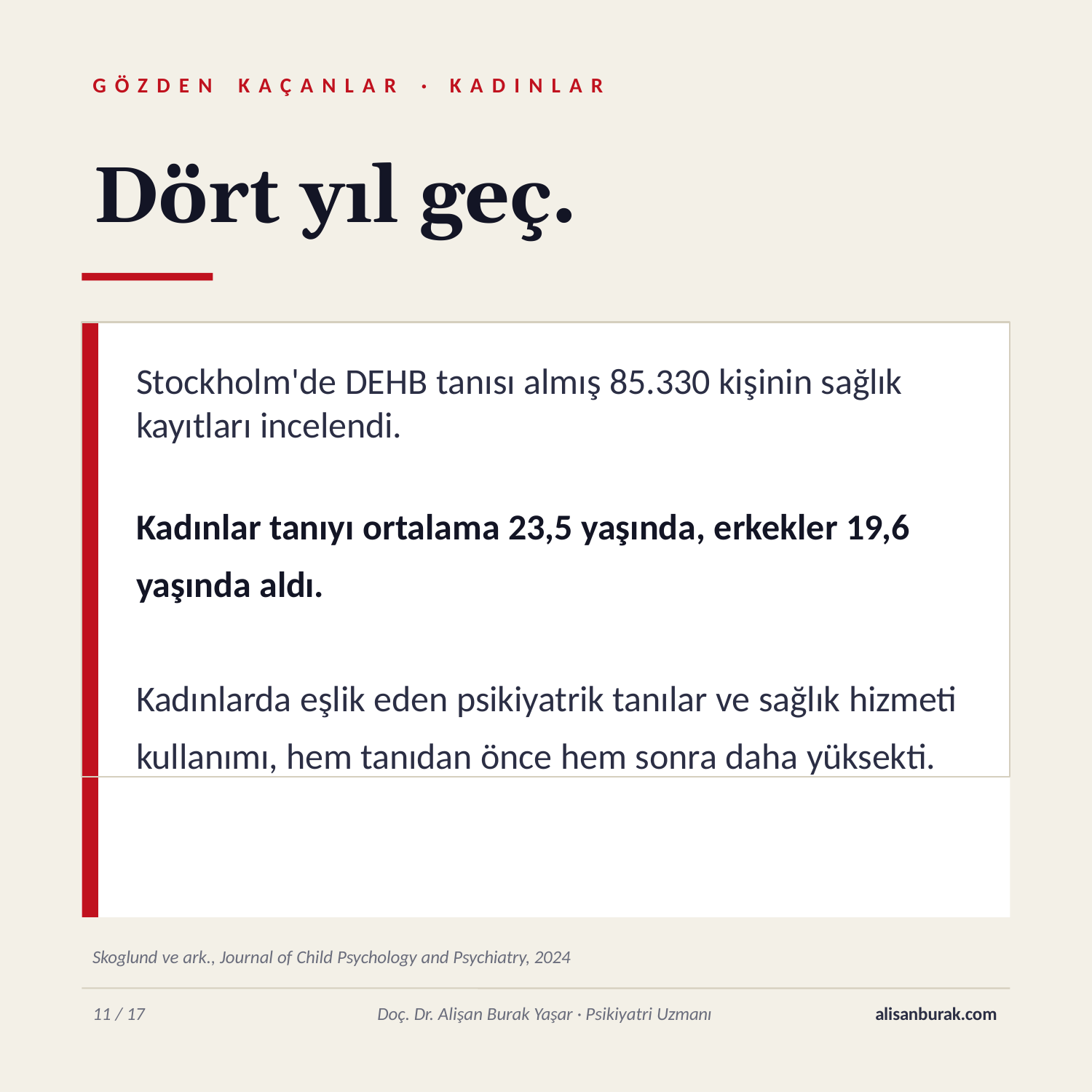

G Ö Z D E N	K A Ç A N L A R	·	K A D I N L A R
# Dört yıl geç.

Stockholm'de DEHB tanısı almış 85.330 kişinin sağlık kayıtları incelendi.
Kadınlar tanıyı ortalama 23,5 yaşında, erkekler 19,6 yaşında aldı.

Kadınlarda eşlik eden psikiyatrik tanılar ve sağlık hizmeti kullanımı, hem tanıdan önce hem sonra daha yüksekti.
Skoglund ve ark., Journal of Child Psychology and Psychiatry, 2024

11 / 17
Doç. Dr. Alişan Burak Yaşar · Psikiyatri Uzmanı
alisanburak.com